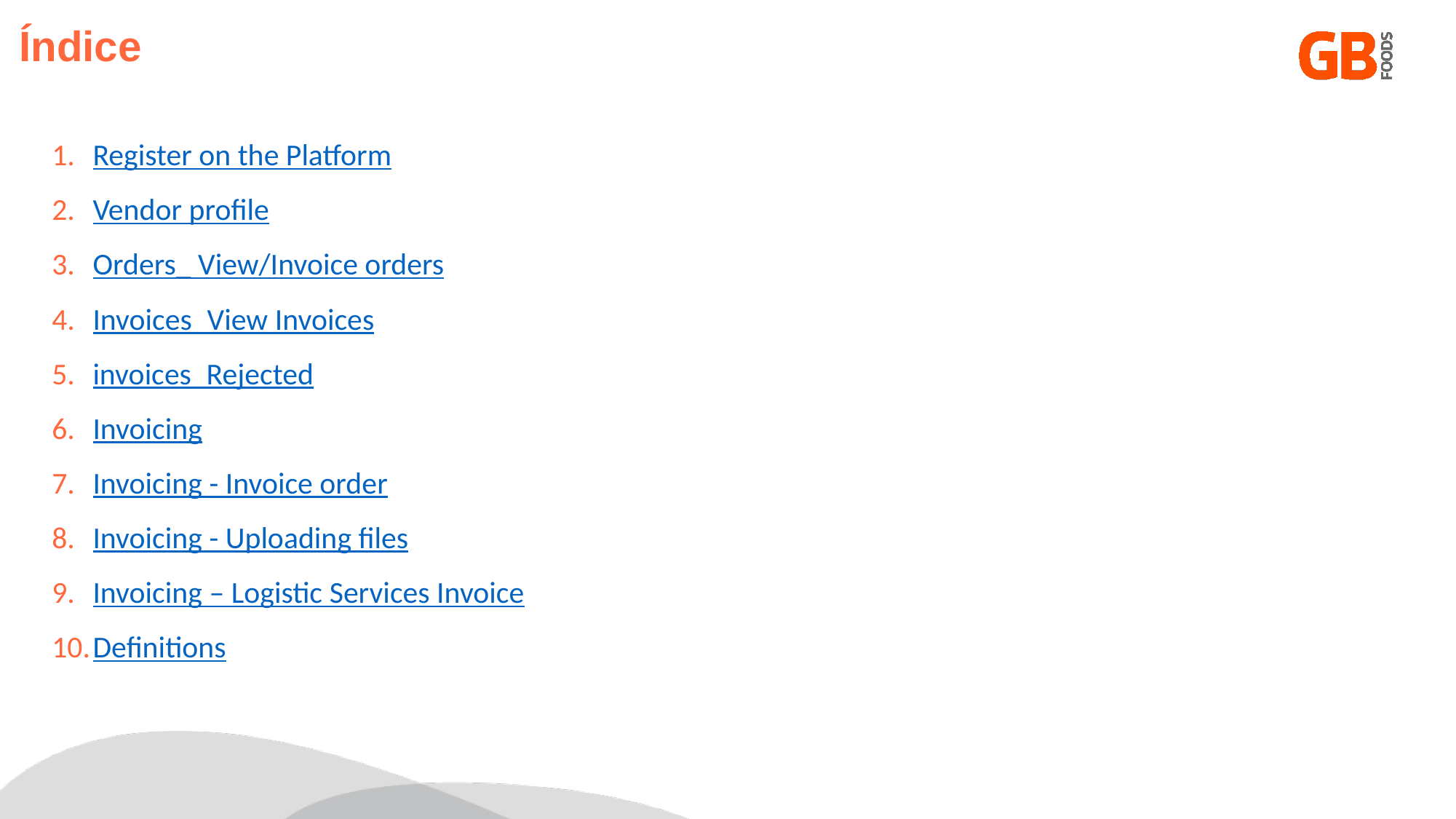

Índice

Register on the Platform
Vendor profile
Orders_ View/Invoice orders
Invoices_View Invoices
invoices_Rejected
Invoicing
Invoicing - Invoice order
Invoicing - Uploading files
Invoicing – Logistic Services Invoice
Definitions